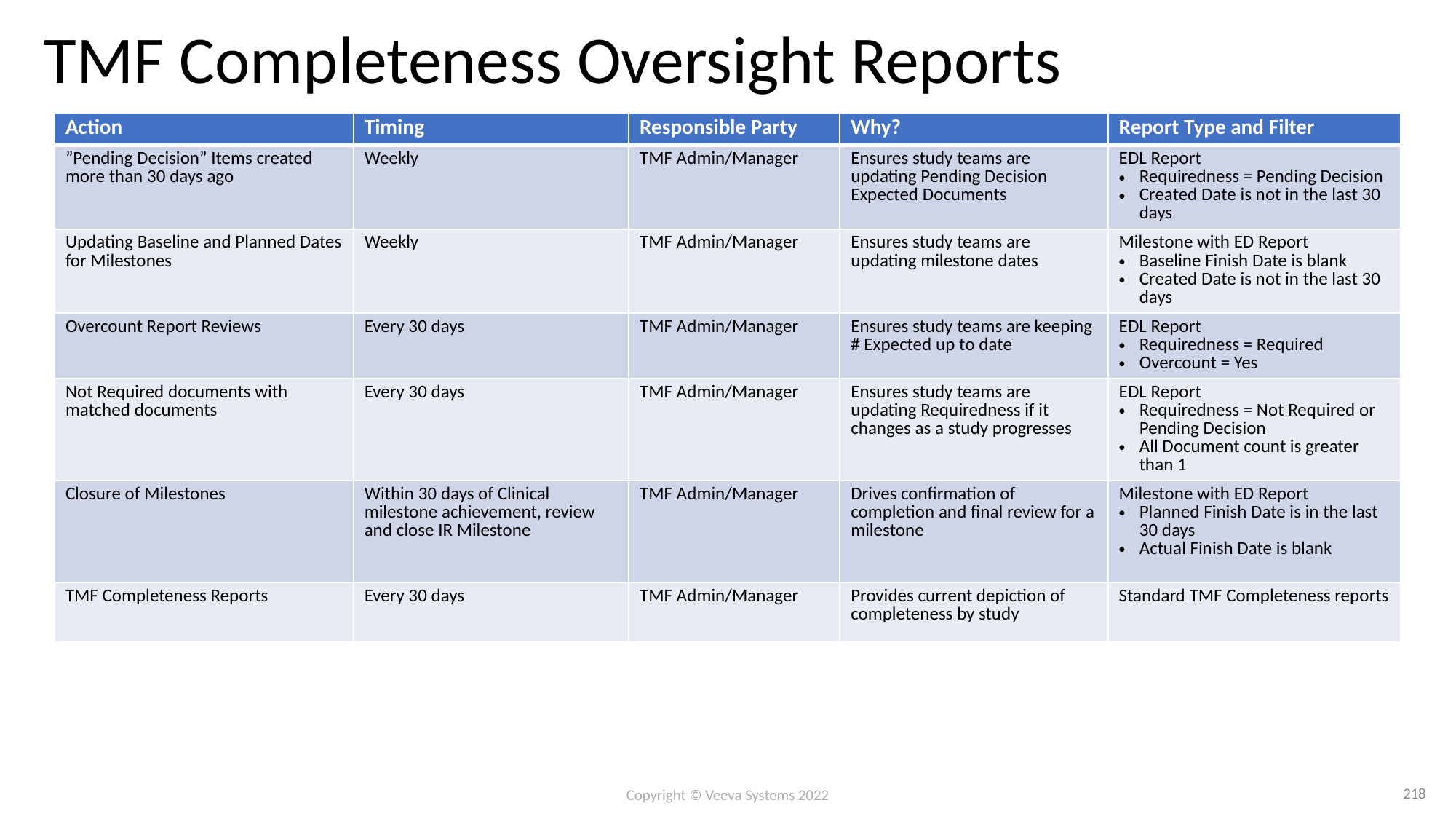

# TMF Completeness Oversight Reports
| Action | Timing | Responsible Party | Why? | Report Type and Filter |
| --- | --- | --- | --- | --- |
| ”Pending Decision” Items created more than 30 days ago | Weekly | TMF Admin/Manager | Ensures study teams are updating Pending Decision Expected Documents | EDL Report Requiredness = Pending Decision Created Date is not in the last 30 days |
| Updating Baseline and Planned Dates for Milestones | Weekly | TMF Admin/Manager | Ensures study teams are updating milestone dates | Milestone with ED Report Baseline Finish Date is blank Created Date is not in the last 30 days |
| Overcount Report Reviews | Every 30 days | TMF Admin/Manager | Ensures study teams are keeping # Expected up to date | EDL Report Requiredness = Required Overcount = Yes |
| Not Required documents with matched documents | Every 30 days | TMF Admin/Manager | Ensures study teams are updating Requiredness if it changes as a study progresses | EDL Report Requiredness = Not Required or Pending Decision All Document count is greater than 1 |
| Closure of Milestones | Within 30 days of Clinical milestone achievement, review and close IR Milestone | TMF Admin/Manager | Drives confirmation of completion and final review for a milestone | Milestone with ED Report Planned Finish Date is in the last 30 days Actual Finish Date is blank |
| TMF Completeness Reports | Every 30 days | TMF Admin/Manager | Provides current depiction of completeness by study | Standard TMF Completeness reports |